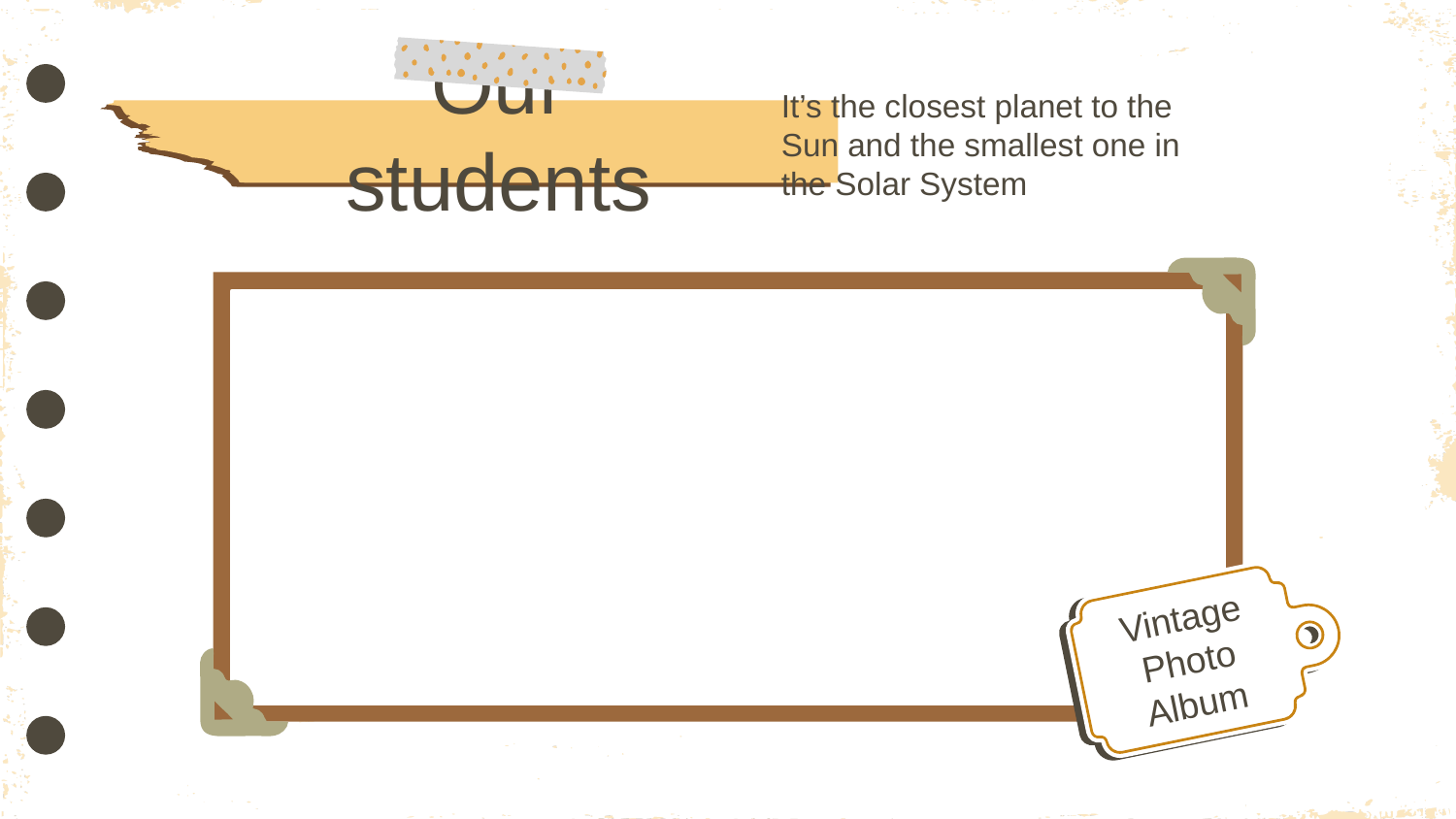

It’s the closest planet to the Sun and the smallest one in the Solar System

# Our students

Vintage Photo Album